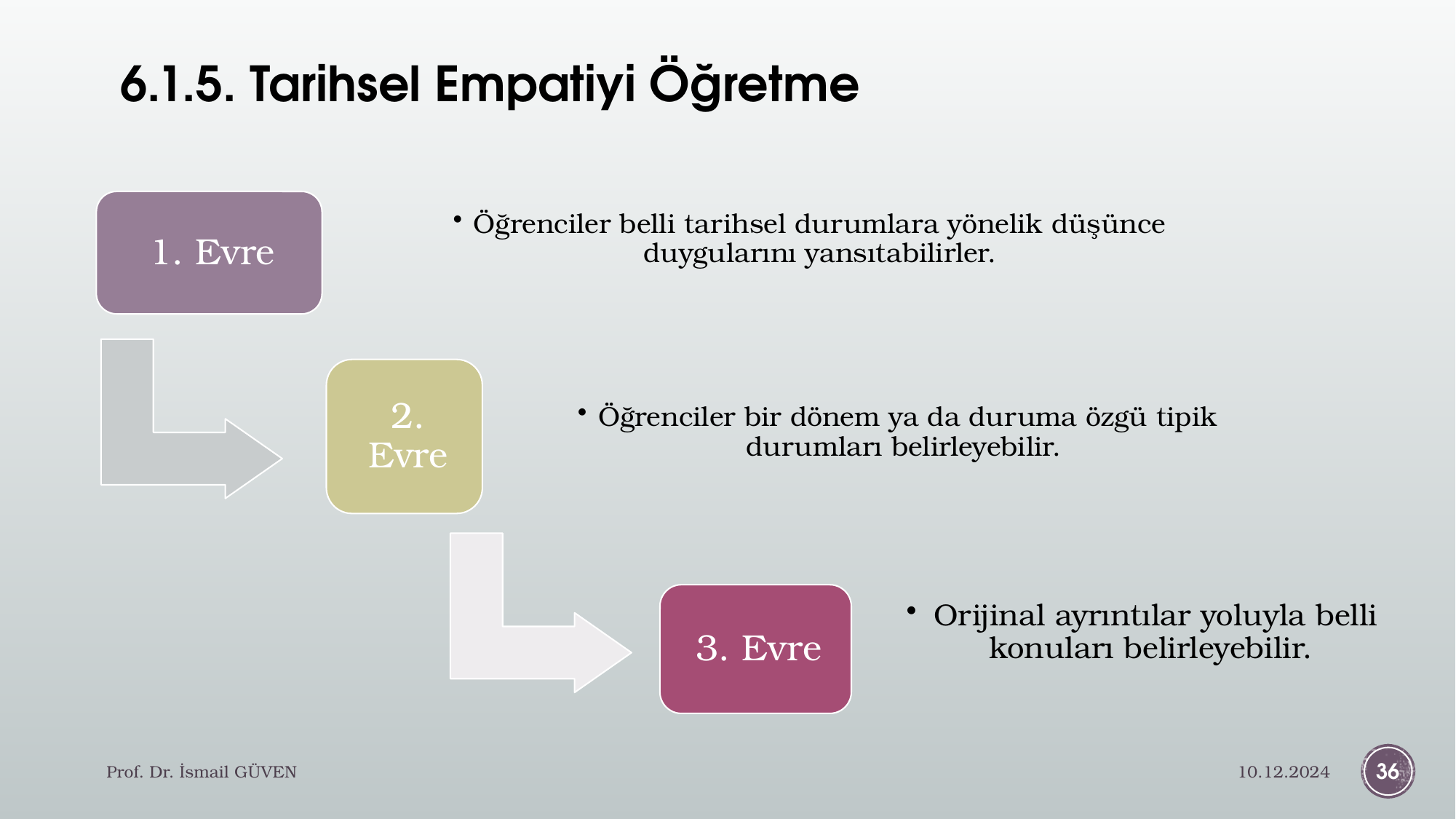

6.1.5. Tarihsel Empatiyi Öğretme
1. Evre
Öğrenciler belli tarihsel durumlara yönelik düşünce duygularını yansıtabilirler.
2. Evre
Öğrenciler bir dönem ya da duruma özgü tipik durumları belirleyebilir.
3. Evre
Orijinal ayrıntılar yoluyla belli konuları belirleyebilir.
Prof. Dr. İsmail GÜVEN
10.12.2024
36